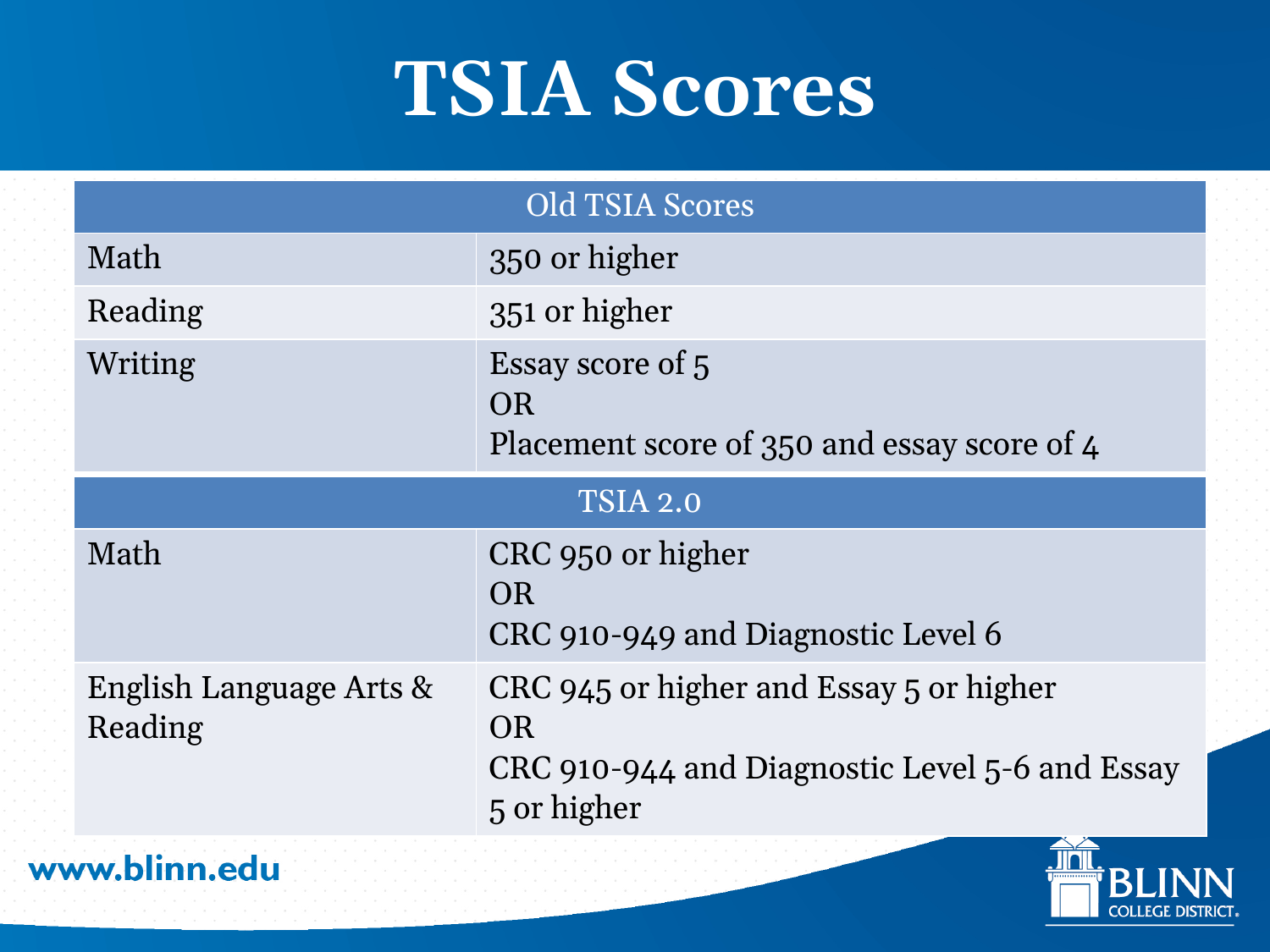

# TSIA Scores​
| Old TSIA Scores |  |
| --- | --- |
| Math | 350 or higher |
| Reading | 351 or higher |
| Writing | Essay score of 5 OR Placement score of 350 and essay score of 4 |
| TSIA 2.0 |  |
| --- | --- |
| Math | CRC 950 or higher OR CRC 910-949 and Diagnostic Level 6 |
| English Language Arts & Reading | CRC 945 or higher and Essay 5 or higher OR CRC 910-944 and Diagnostic Level 5-6 and Essay 5 or higher |